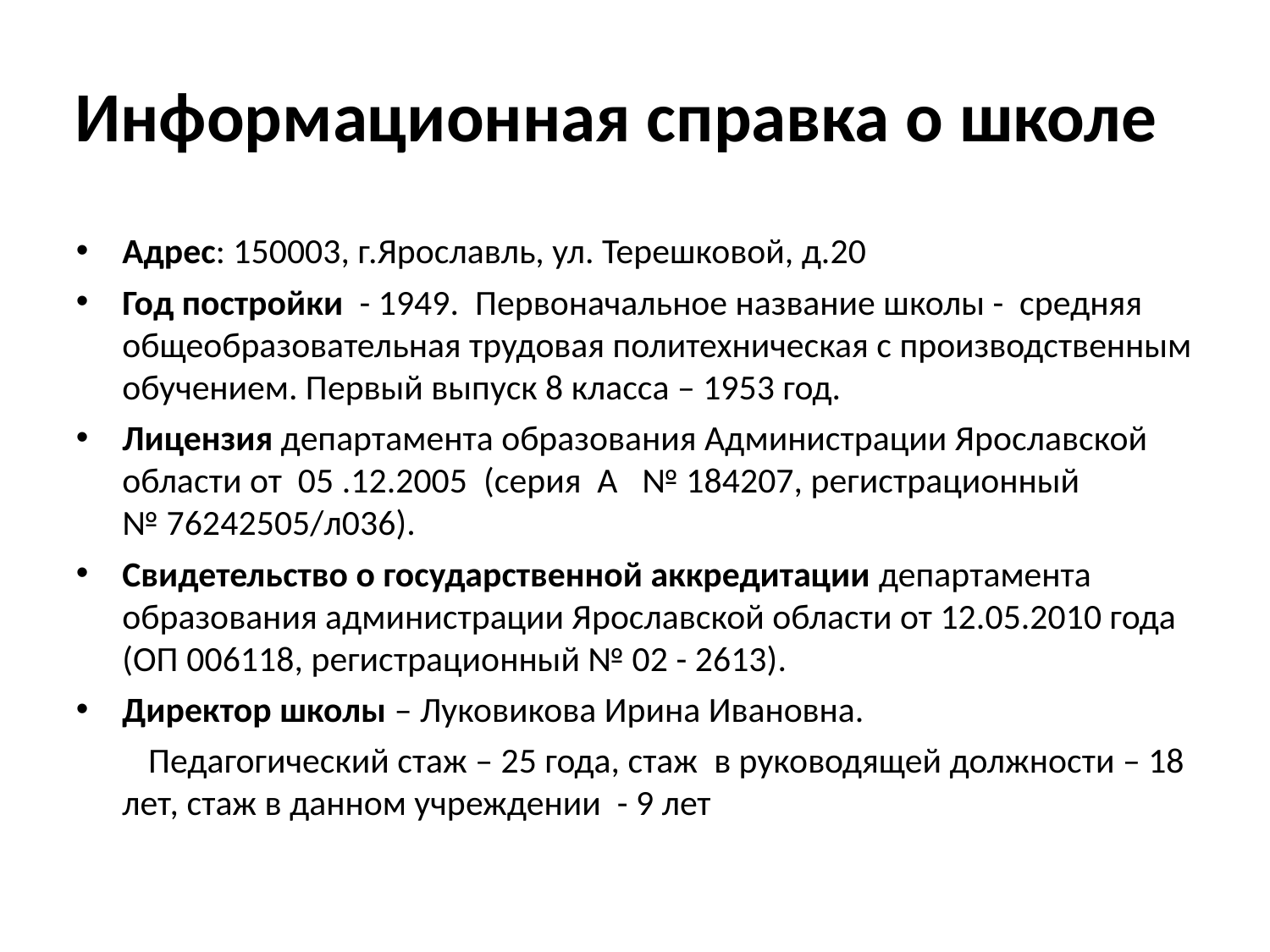

Информационная справка о школе
Адрес: 150003, г.Ярославль, ул. Терешковой, д.20
Год постройки  - 1949.  Первоначальное название школы -  средняя общеобразовательная трудовая политехническая с производственным обучением. Первый выпуск 8 класса – 1953 год.
Лицензия департамента образования Администрации Ярославской области от  05 .12.2005  (серия  А   № 184207, регистрационный           № 76242505/л036).
Свидетельство о государственной аккредитации департамента образования администрации Ярославской области от 12.05.2010 года  (ОП 006118, регистрационный № 02 - 2613).
Директор школы – Луковикова Ирина Ивановна.
         Педагогический стаж – 25 года, стаж  в руководящей должности – 18 лет, стаж в данном учреждении  - 9 лет